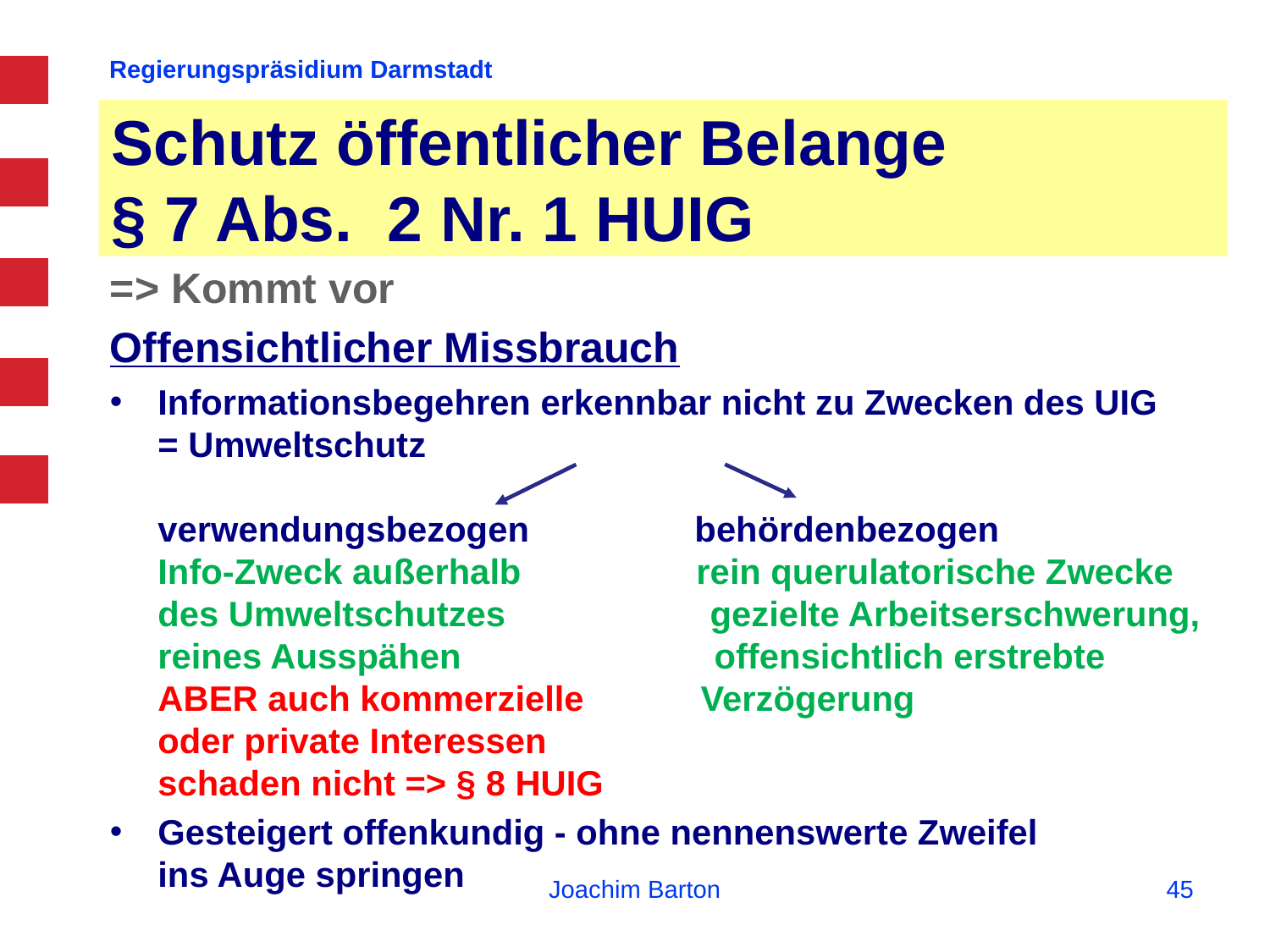

# Schutz öffentlicher Belange § 7 Abs.  2 Nr. 1 HUIG
=> Kommt vor
Offensichtlicher Missbrauch
Informationsbegehren erkennbar nicht zu Zwecken des UIG
= Umweltschutz
verwendungsbezogen                 behördenbezogen
Info-Zweck außerhalb                  rein querulatorische Zwecke
des Umweltschutzes                     gezielte Arbeitserschwerung,
reines Ausspähen                          offensichtlich erstrebte
ABER auch kommerzielle            Verzögerung
oder private Interessen
schaden nicht => § 8 HUIG
Gesteigert offenkundig - ohne nennenswerte Zweifel
ins Auge springen
Joachim Barton
45